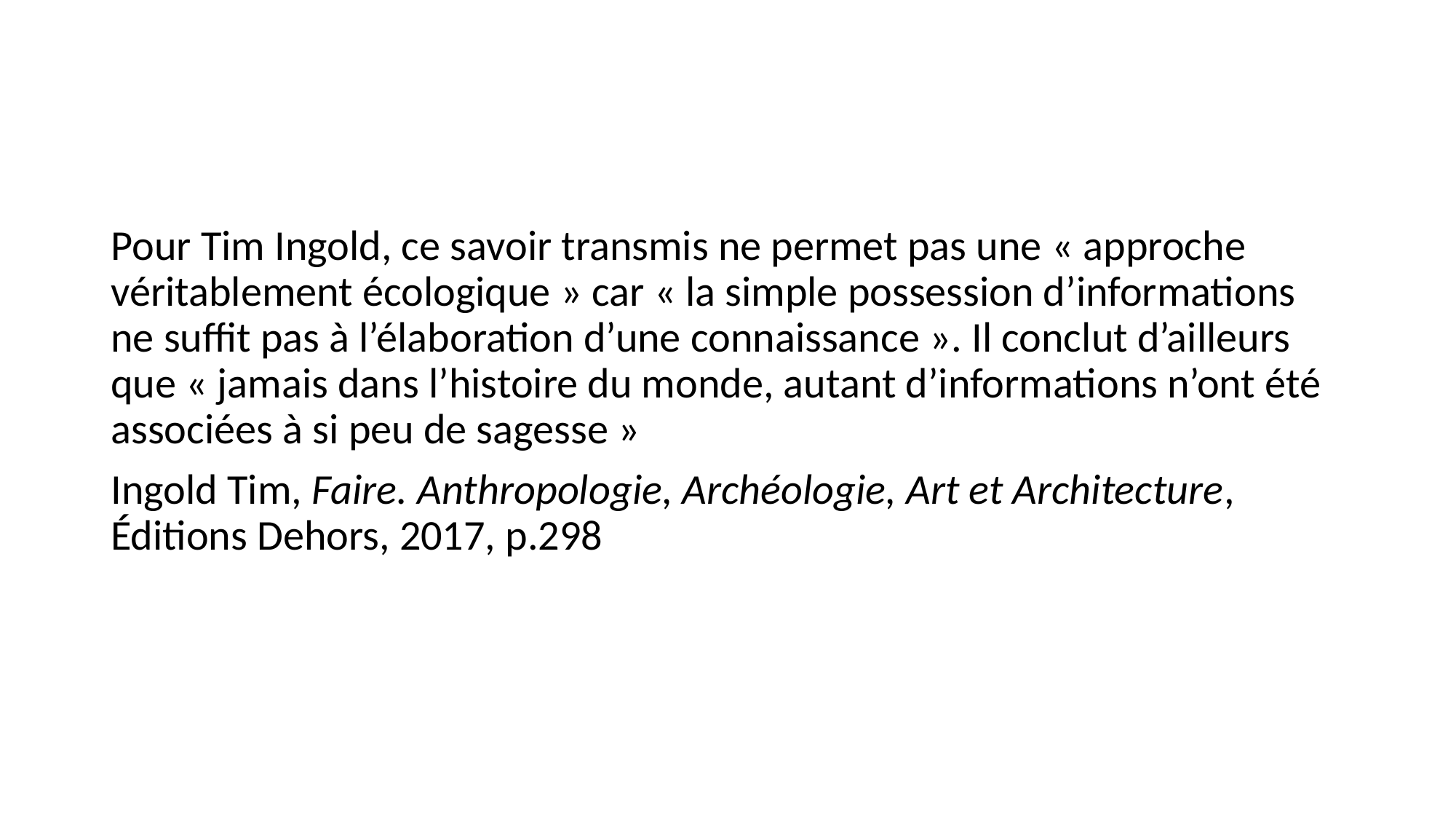

#
Pour Tim Ingold, ce savoir transmis ne permet pas une « approche véritablement écologique » car « la simple possession d’informations ne suffit pas à l’élaboration d’une connaissance ». Il conclut d’ailleurs que « jamais dans l’histoire du monde, autant d’informations n’ont été associées à si peu de sagesse »
Ingold Tim, Faire. Anthropologie, Archéologie, Art et Architecture, Éditions Dehors, 2017, p.298